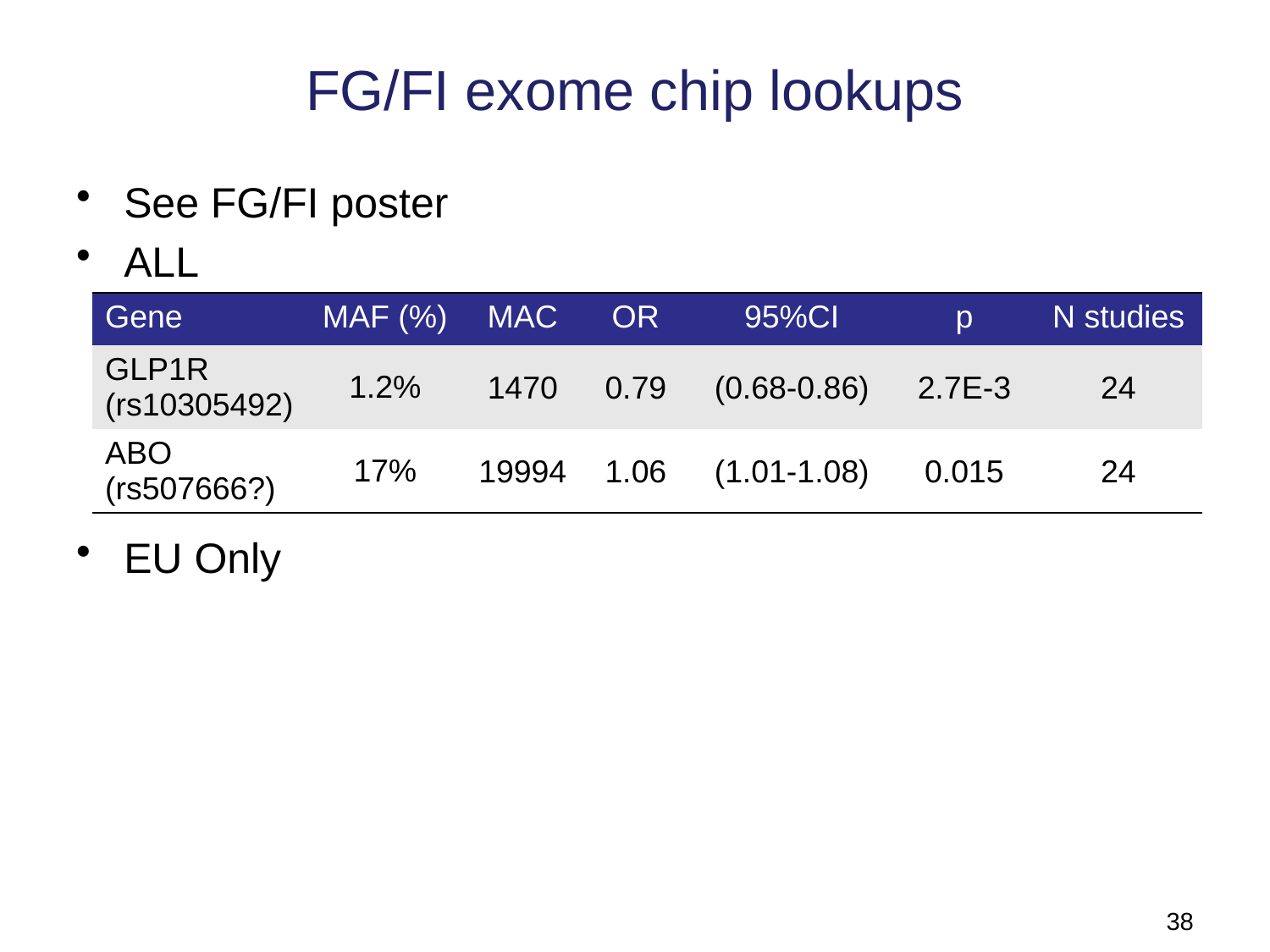

# FG/FI exome chip lookups
See FG/FI poster
ALL

EU Only

| Gene | MAF (%) | MAC | OR | 95%CI | p | N studies |
| --- | --- | --- | --- | --- | --- | --- |
| GLP1R (rs10305492) | 1.2% | 1470 | 0.79 | (0.68-0.86) | 2.7E-3 | 24 |
| ABO (rs507666?) | 17% | 19994 | 1.06 | (1.01-1.08) | 0.015 | 24 |
38